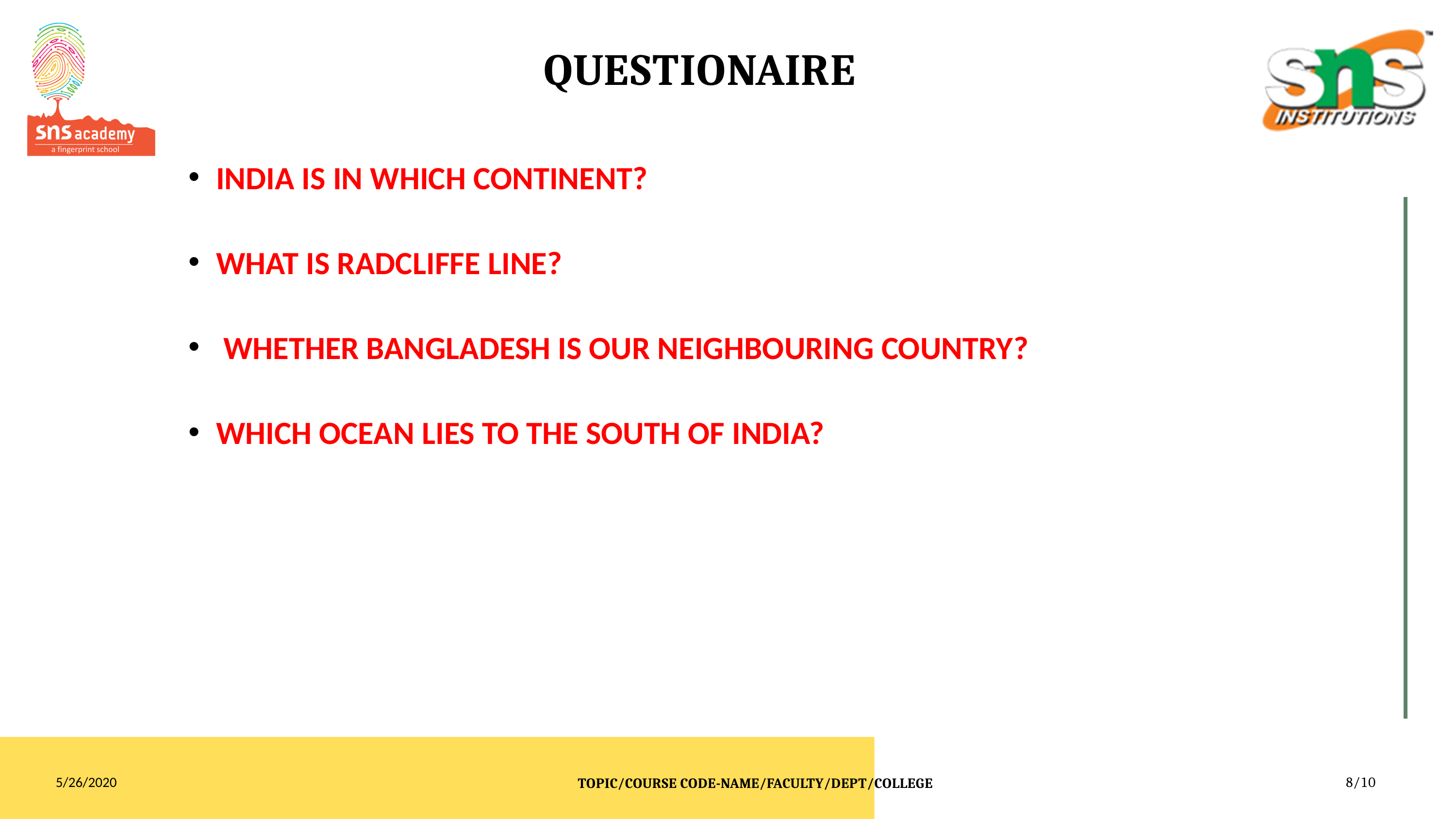

# QUESTIONAIRE
INDIA IS IN WHICH CONTINENT?

WHAT IS RADCLIFFE LINE?

 WHETHER BANGLADESH IS OUR NEIGHBOURING COUNTRY?

WHICH OCEAN LIES TO THE SOUTH OF INDIA?

5/26/2020
TOPIC/COURSE CODE-NAME/FACULTY/DEPT/COLLEGE
8/10